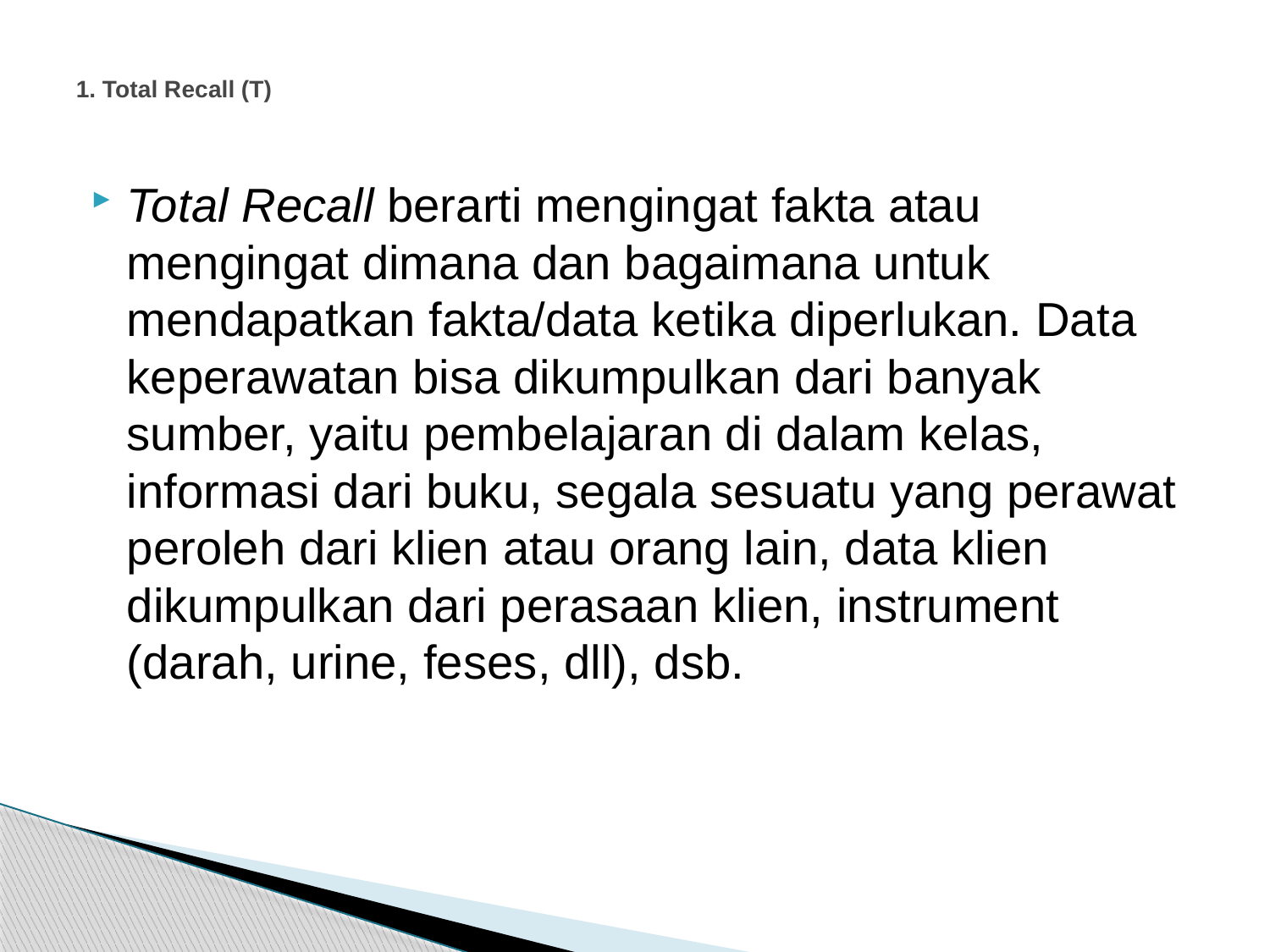

# 1. Total Recall (T)
Total Recall berarti mengingat fakta atau mengingat dimana dan bagaimana untuk mendapatkan fakta/data ketika diperlukan. Data keperawatan bisa dikumpulkan dari banyak sumber, yaitu pembelajaran di dalam kelas, informasi dari buku, segala sesuatu yang perawat peroleh dari klien atau orang lain, data klien dikumpulkan dari perasaan klien, instrument (darah, urine, feses, dll), dsb.